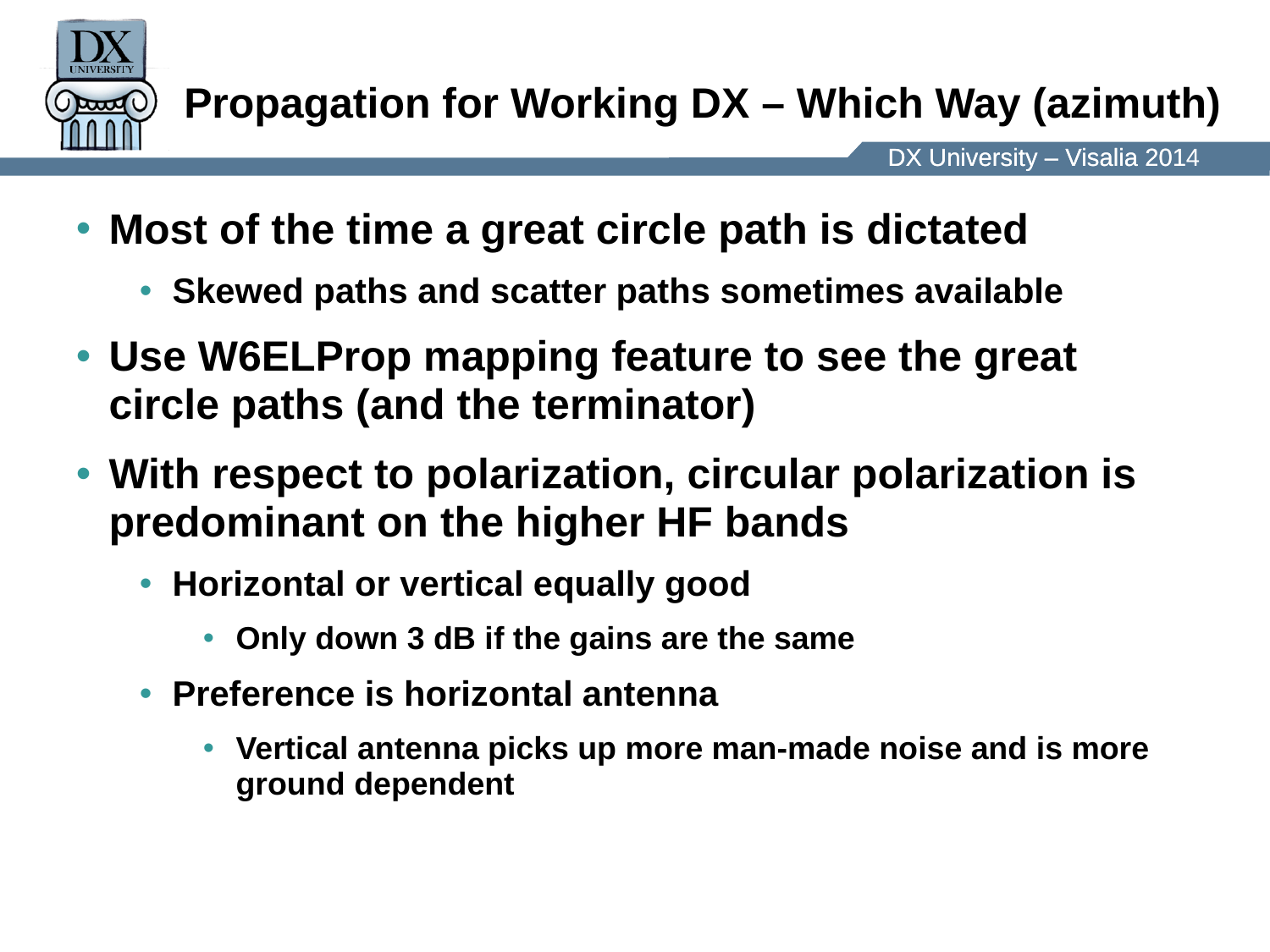

Propagation for Working DX – Which Way (azimuth)
Most of the time a great circle path is dictated
Skewed paths and scatter paths sometimes available
Use W6ELProp mapping feature to see the great circle paths (and the terminator)
With respect to polarization, circular polarization is predominant on the higher HF bands
Horizontal or vertical equally good
Only down 3 dB if the gains are the same
Preference is horizontal antenna
Vertical antenna picks up more man-made noise and is more ground dependent